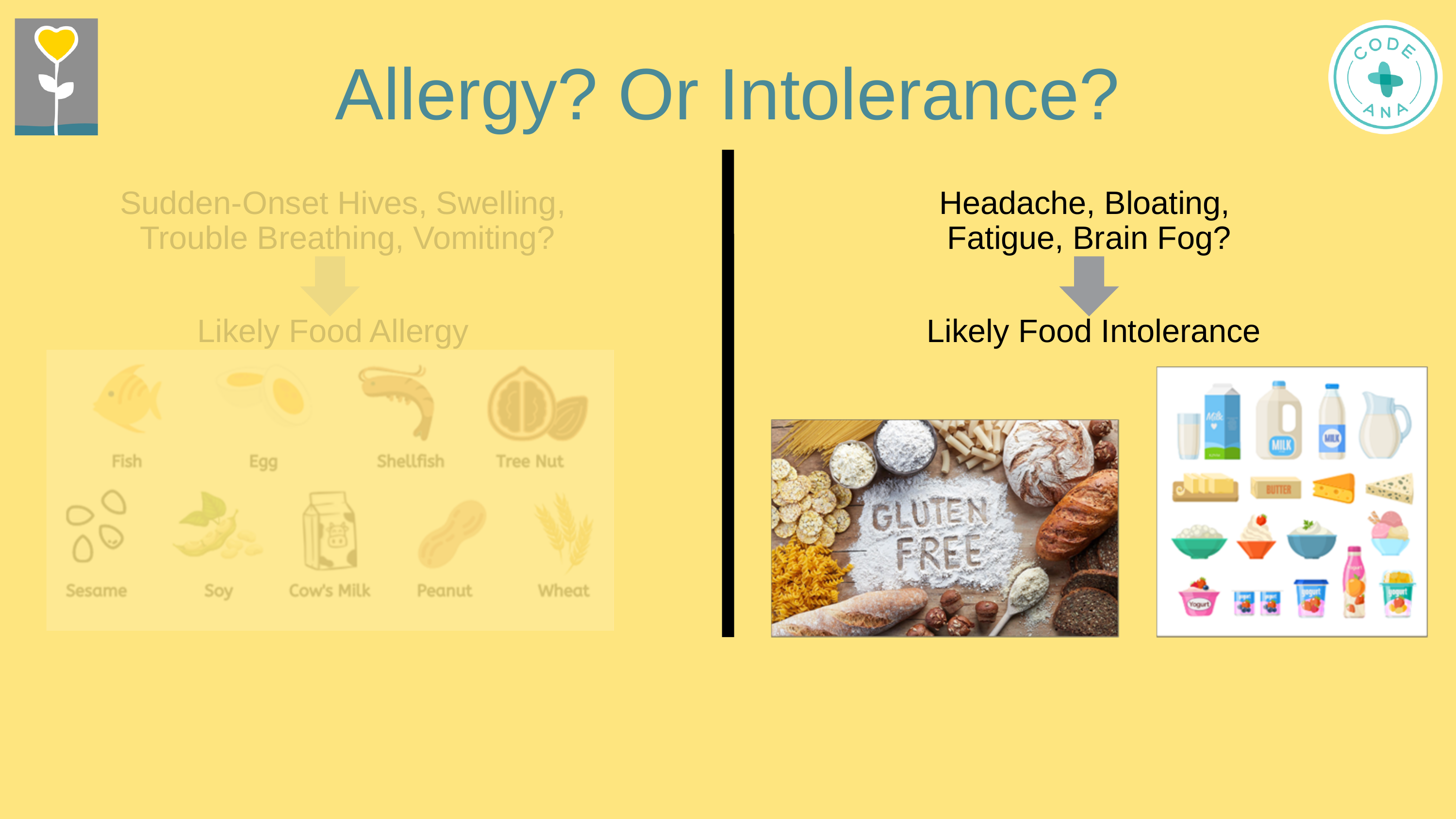

Allergy? Or Intolerance?

Sudden-Onset Hives, Swelling,
Trouble Breathing, Vomiting?
Headache, Bloating,
Fatigue, Brain Fog?

Likely Food Allergy
Likely Food Intolerance